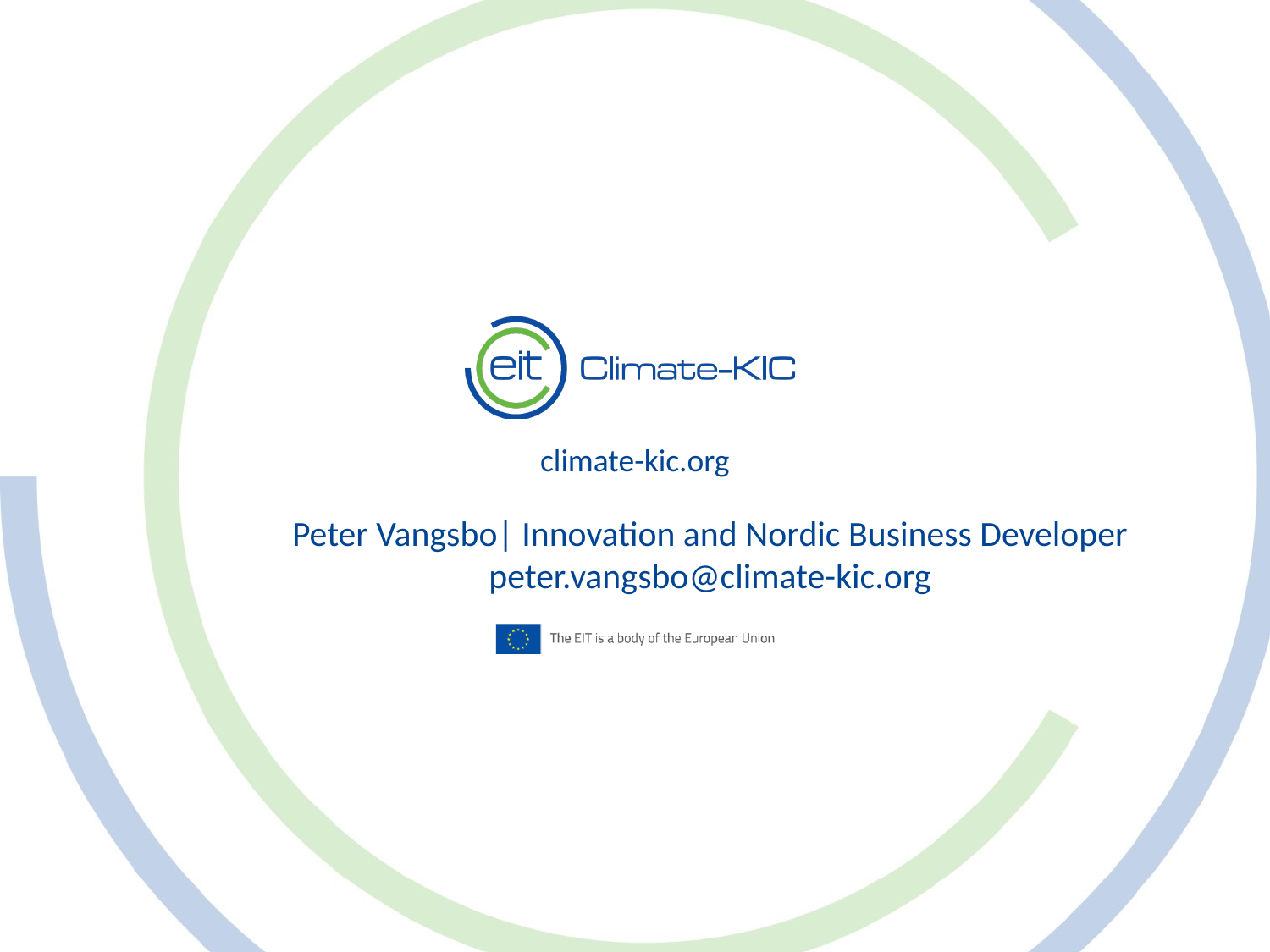

Peter Vangsbo| Innovation and Nordic Business Developer peter.vangsbo@climate-kic.org